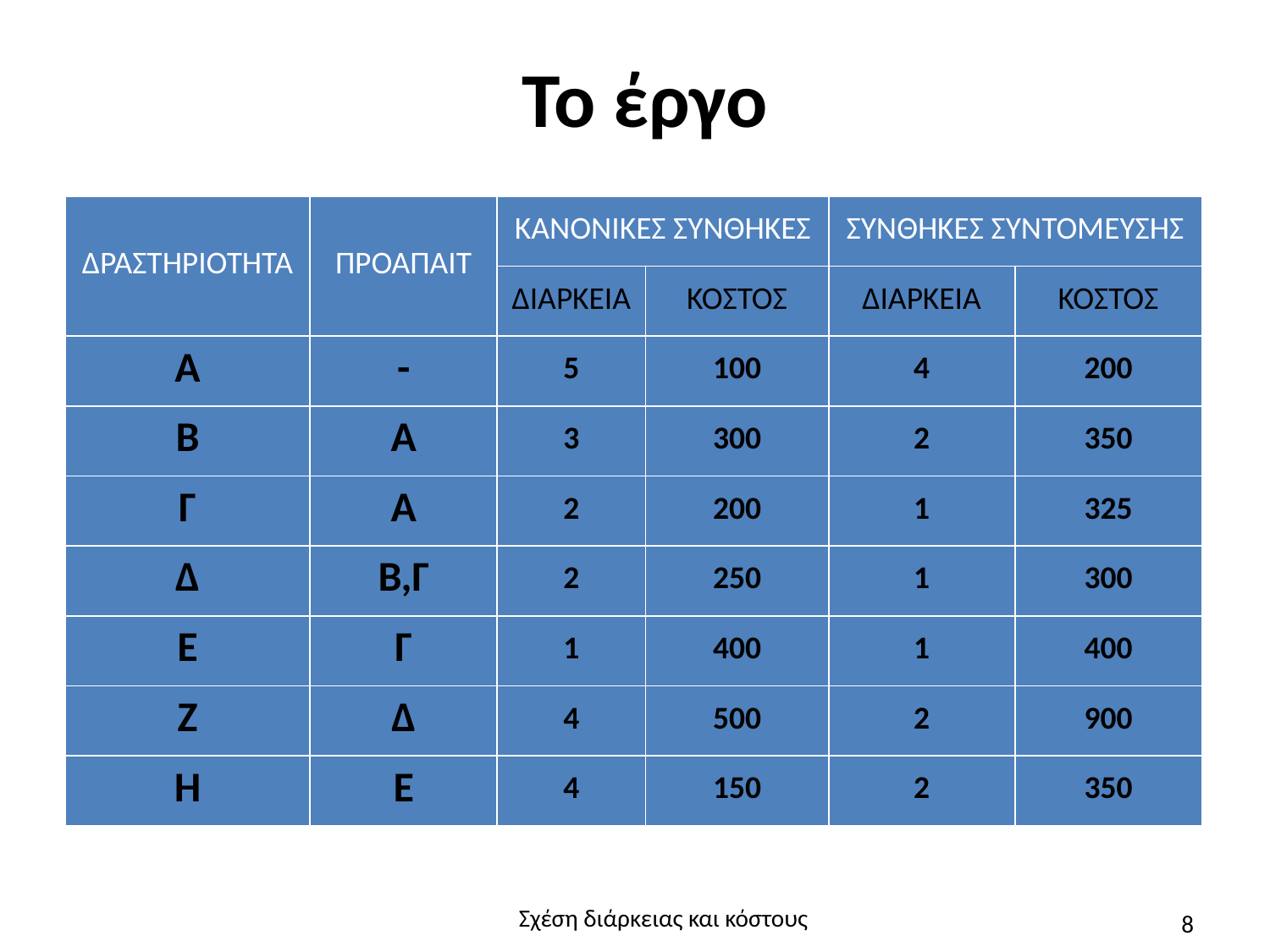

# Το έργο
| ΔΡΑΣΤΗΡΙΟΤΗΤΑ | ΠΡΟΑΠΑΙΤ | ΚΑΝΟΝΙΚΕΣ ΣΥΝΘΗΚΕΣ |  | ΣΥΝΘΗΚΕΣ ΣΥΝΤΟΜΕΥΣΗΣ |  |
| --- | --- | --- | --- | --- | --- |
|  |  | ΔΙΑΡΚΕΙΑ | ΚΟΣΤΟΣ | ΔΙΑΡΚΕΙΑ | ΚΟΣΤΟΣ |
| Α | - | 5 | 100 | 4 | 200 |
| Β | Α | 3 | 300 | 2 | 350 |
| Γ | Α | 2 | 200 | 1 | 325 |
| Δ | Β,Γ | 2 | 250 | 1 | 300 |
| Ε | Γ | 1 | 400 | 1 | 400 |
| Ζ | Δ | 4 | 500 | 2 | 900 |
| Η | Ε | 4 | 150 | 2 | 350 |
Σχέση διάρκειας και κόστους
8